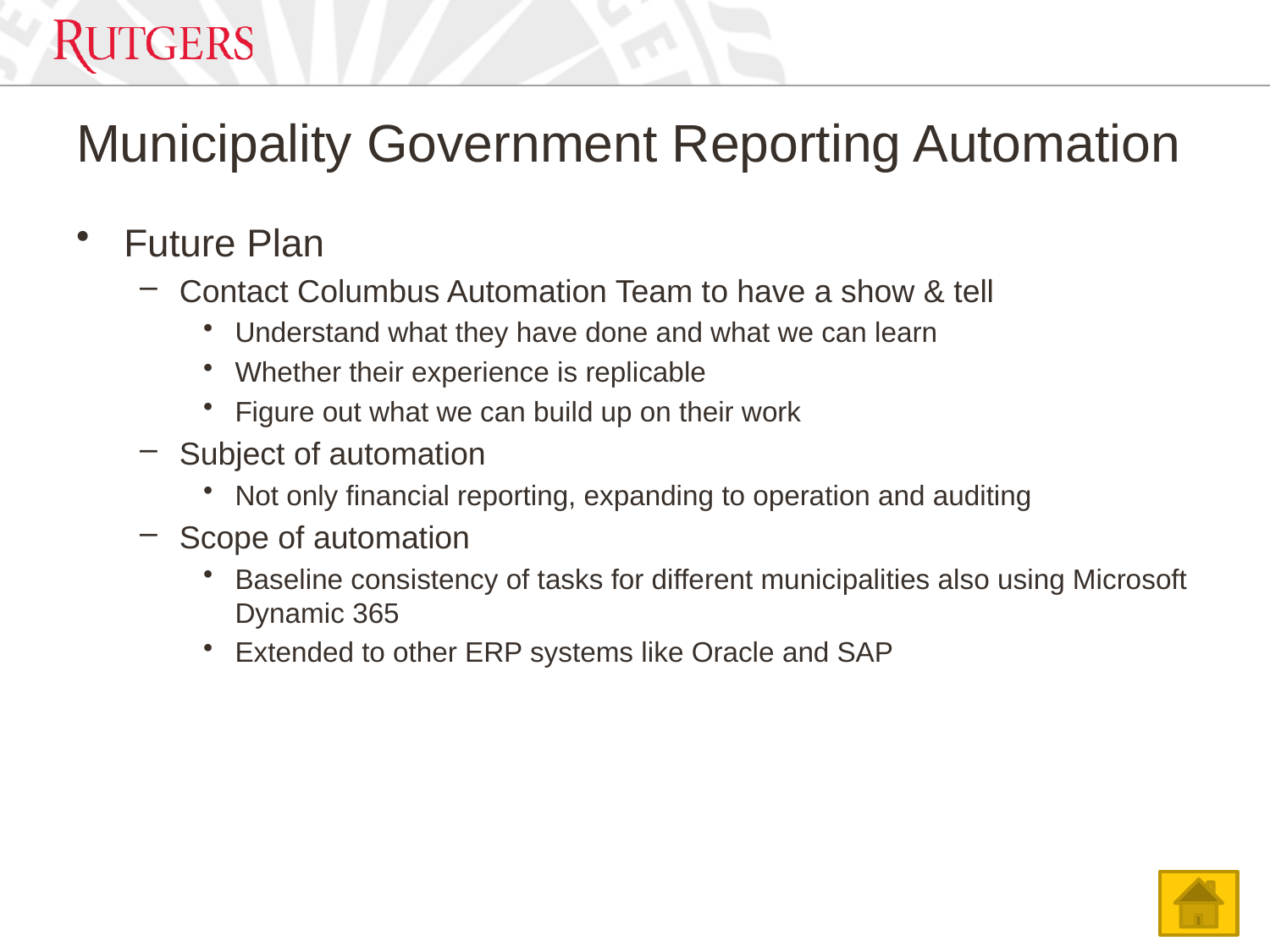

# Municipality Government Reporting Automation
Future Plan
Contact Columbus Automation Team to have a show & tell
Understand what they have done and what we can learn
Whether their experience is replicable
Figure out what we can build up on their work
Subject of automation
Not only financial reporting, expanding to operation and auditing
Scope of automation
Baseline consistency of tasks for different municipalities also using Microsoft Dynamic 365
Extended to other ERP systems like Oracle and SAP